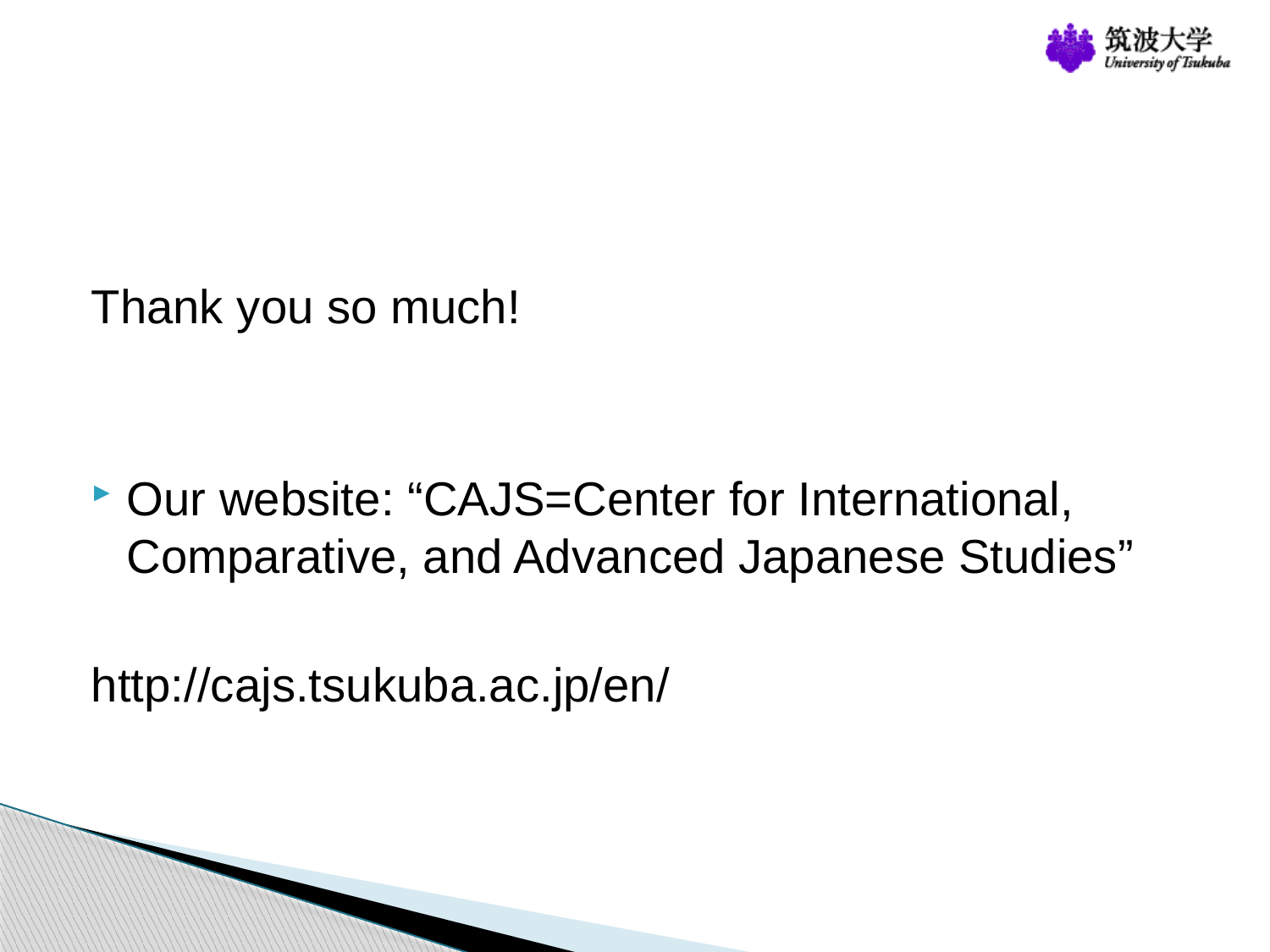

#

Thank you so much!

Our website: “CAJS=Center for International, Comparative, and Advanced Japanese Studies”

http://cajs.tsukuba.ac.jp/en/